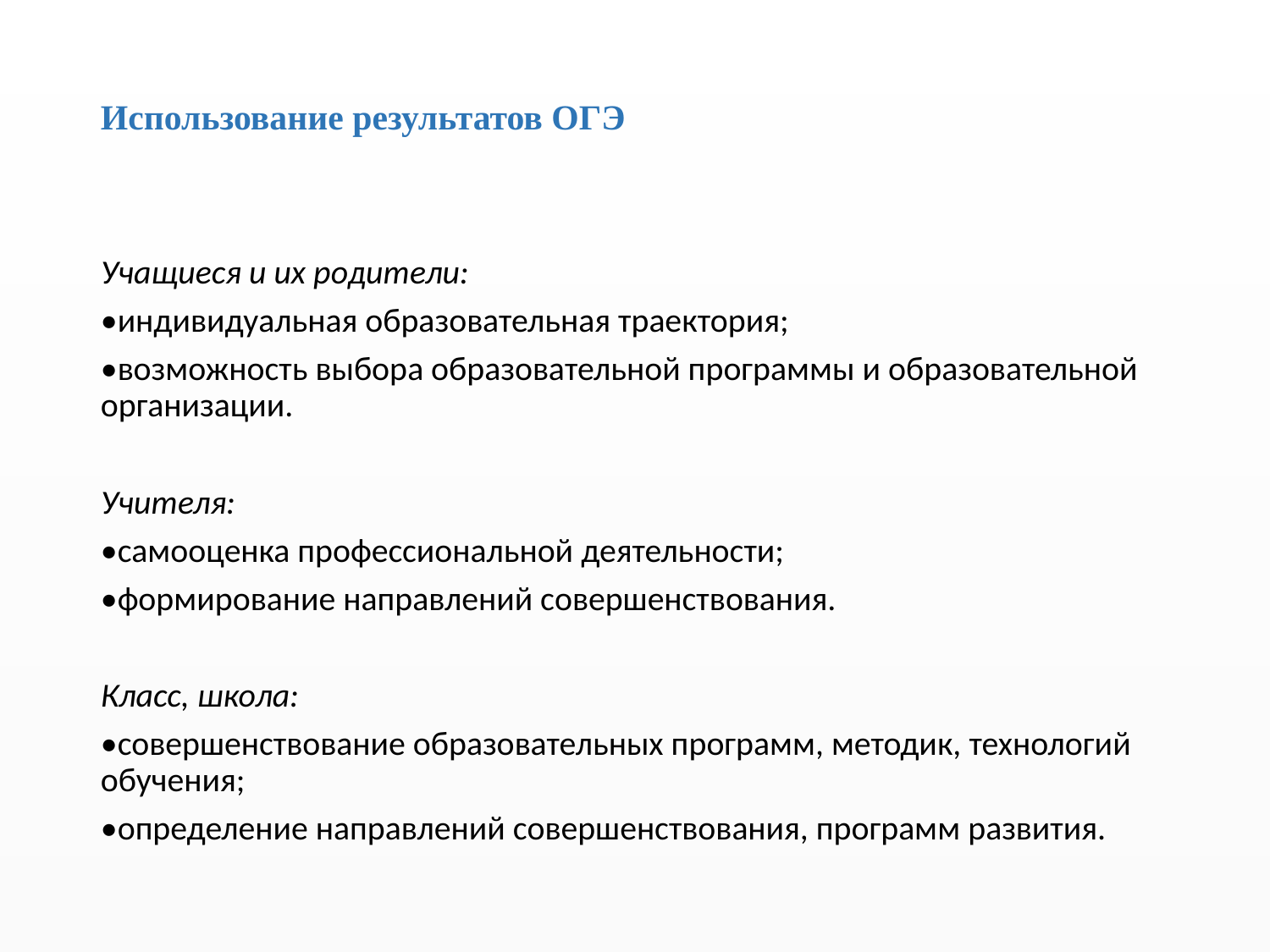

# Использование результатов ОГЭ

Учащиеся и их родители:
•индивидуальная образовательная траектория;
•возможность выбора образовательной программы и образовательной организации.

Учителя:
•самооценка профессиональной деятельности;
•формирование направлений совершенствования.

Класс, школа:
•совершенствование образовательных программ, методик, технологий обучения;
•определение направлений совершенствования, программ развития.